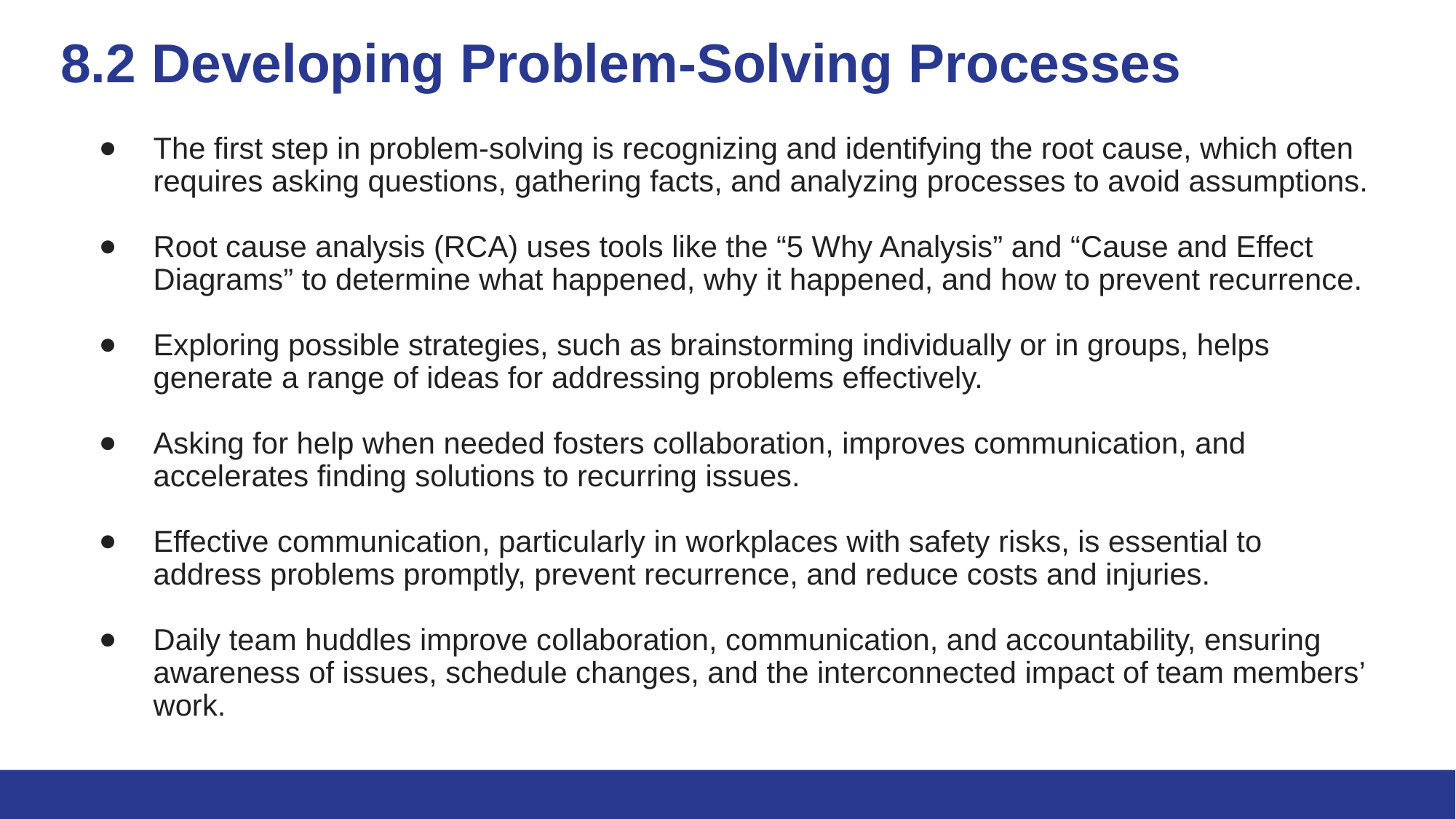

# 8.2 Developing Problem-Solving Processes
The first step in problem-solving is recognizing and identifying the root cause, which often requires asking questions, gathering facts, and analyzing processes to avoid assumptions.

Root cause analysis (RCA) uses tools like the “5 Why Analysis” and “Cause and Effect Diagrams” to determine what happened, why it happened, and how to prevent recurrence.

Exploring possible strategies, such as brainstorming individually or in groups, helps generate a range of ideas for addressing problems effectively.

Asking for help when needed fosters collaboration, improves communication, and accelerates finding solutions to recurring issues.

Effective communication, particularly in workplaces with safety risks, is essential to address problems promptly, prevent recurrence, and reduce costs and injuries.

Daily team huddles improve collaboration, communication, and accountability, ensuring awareness of issues, schedule changes, and the interconnected impact of team members’ work.